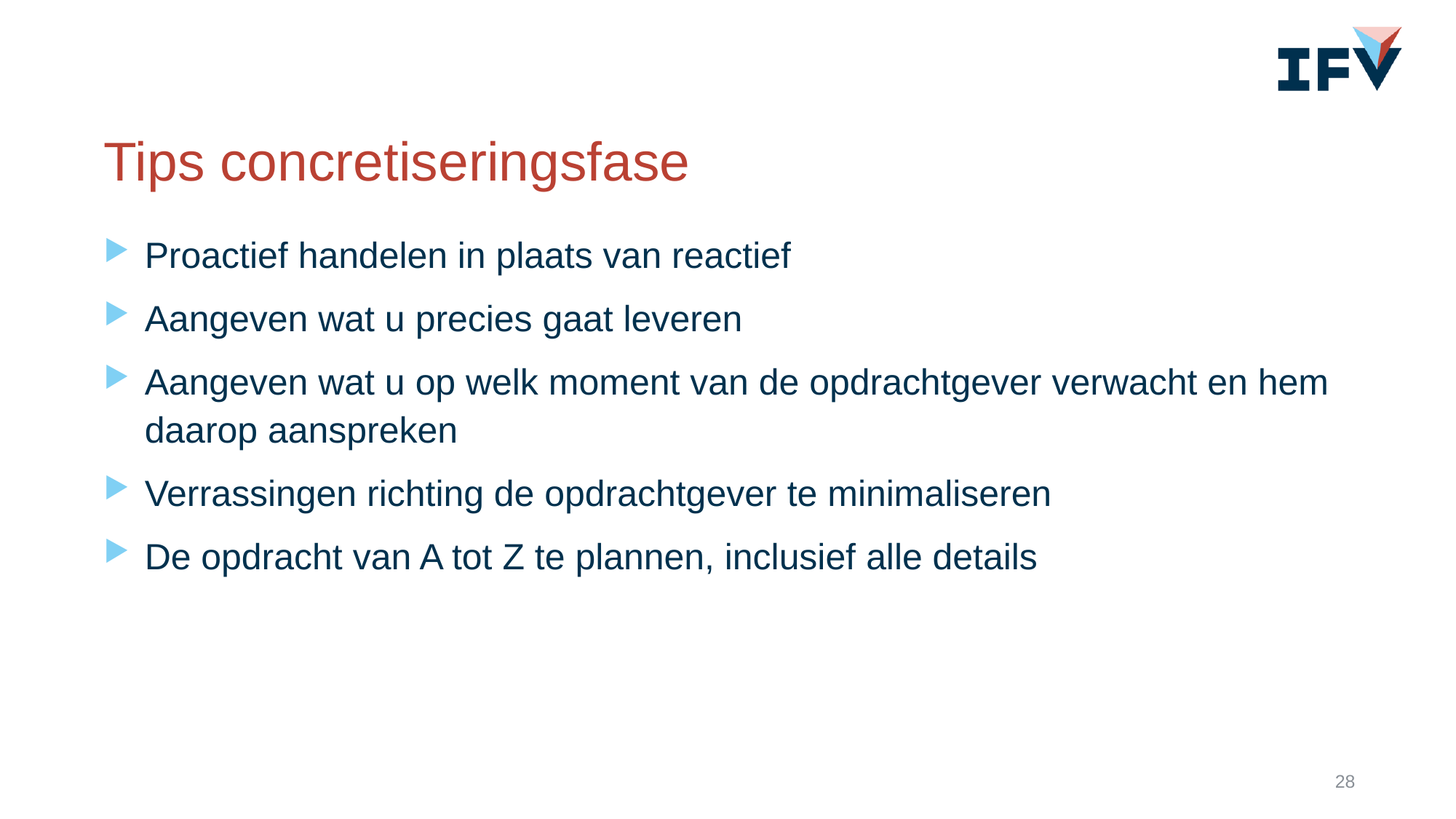

# Tips concretiseringsfase
Proactief handelen in plaats van reactief
Aangeven wat u precies gaat leveren
Aangeven wat u op welk moment van de opdrachtgever verwacht en hem daarop aanspreken
Verrassingen richting de opdrachtgever te minimaliseren
De opdracht van A tot Z te plannen, inclusief alle details
28